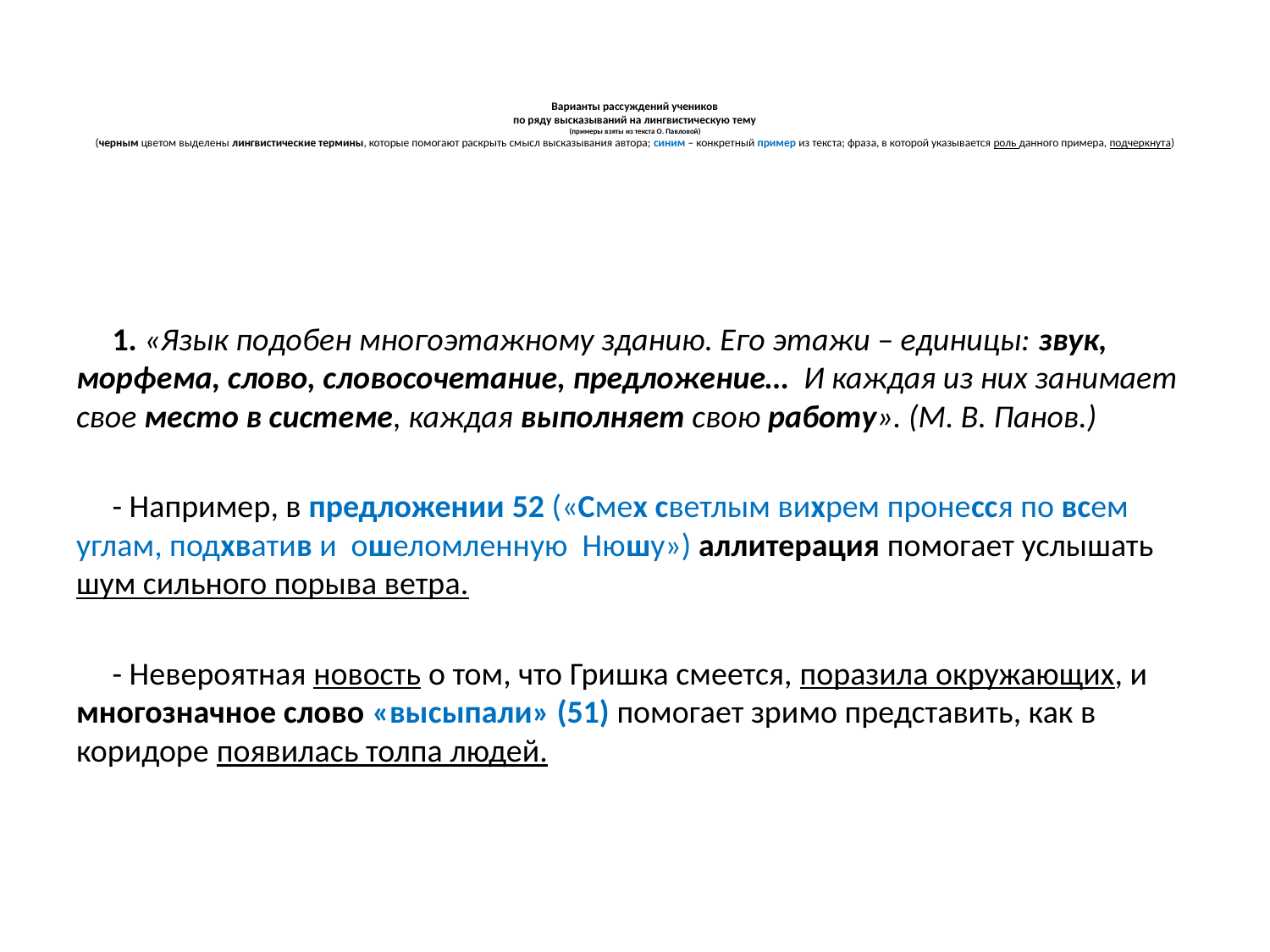

# Варианты рассуждений учеников по ряду высказываний на лингвистическую тему (примеры взяты из текста О. Павловой) (черным цветом выделены лингвистические термины, которые помогают раскрыть смысл высказывания автора; синим – конкретный пример из текста; фраза, в которой указывается роль данного примера, подчеркнута)

     1. «Язык подобен многоэтажному зданию. Его этажи – единицы: звук, морфема, слово, словосочетание, предложение…  И каждая из них занимает свое место в системе, каждая выполняет свою работу». (М. В. Панов.)

     - Например, в предложении 52 («Смех светлым вихрем пронесся по всем углам, подхватив и  ошеломленную  Нюшу») аллитерация помогает услышать шум сильного порыва ветра.

     - Невероятная новость о том, что Гришка смеется, поразила окружающих, и многозначное слово «высыпали» (51) помогает зримо представить, как в коридоре появилась толпа людей.